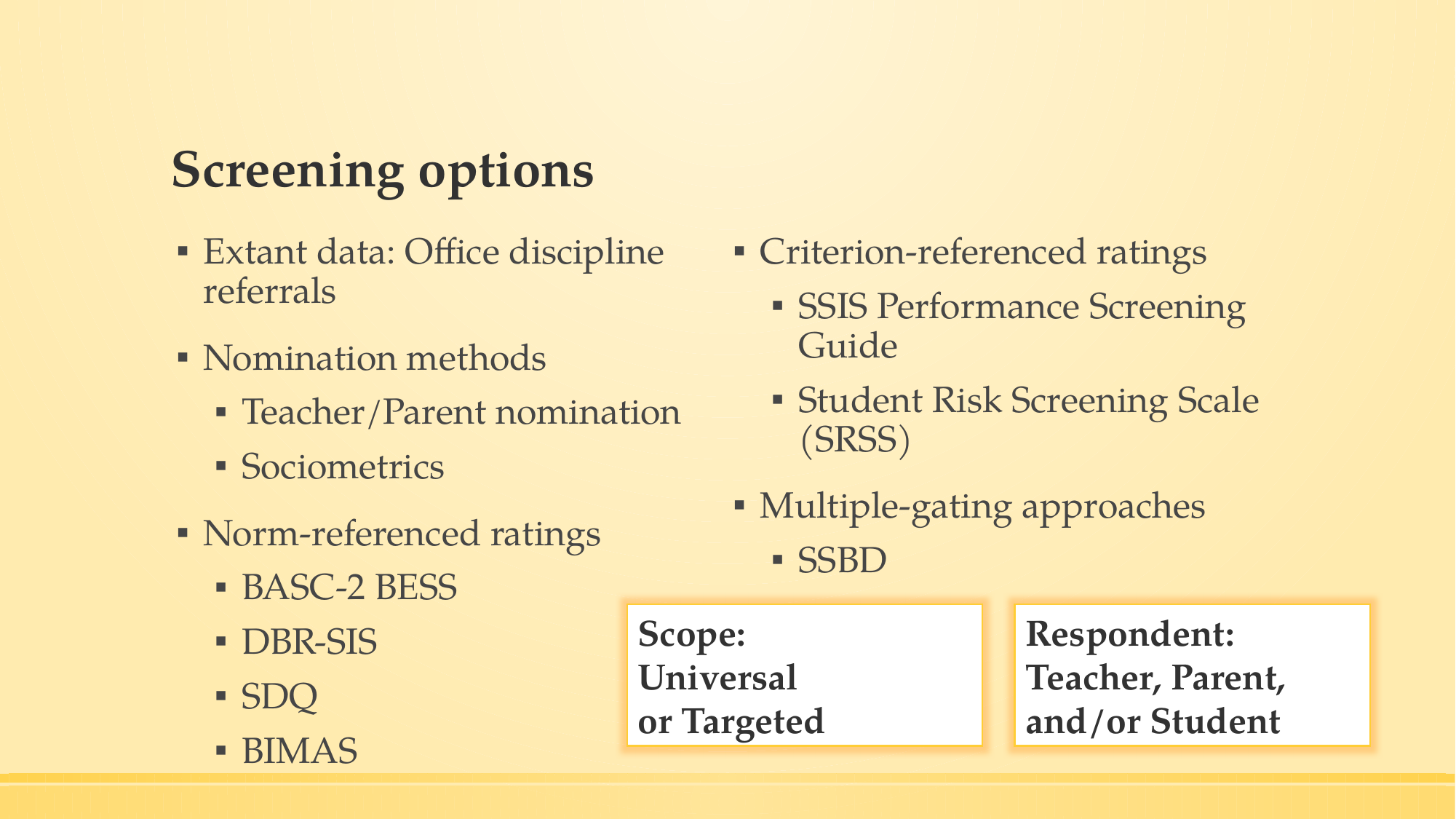

# Screening options
Extant data: Office discipline referrals
Nomination methods
Teacher/Parent nomination
Sociometrics
Norm-referenced ratings
BASC-2 BESS
DBR-SIS
SDQ
BIMAS
Criterion-referenced ratings
SSIS Performance Screening Guide
Student Risk Screening Scale (SRSS)
Multiple-gating approaches
SSBD
Scope:
Universal
or Targeted
Respondent:
Teacher, Parent, and/or Student